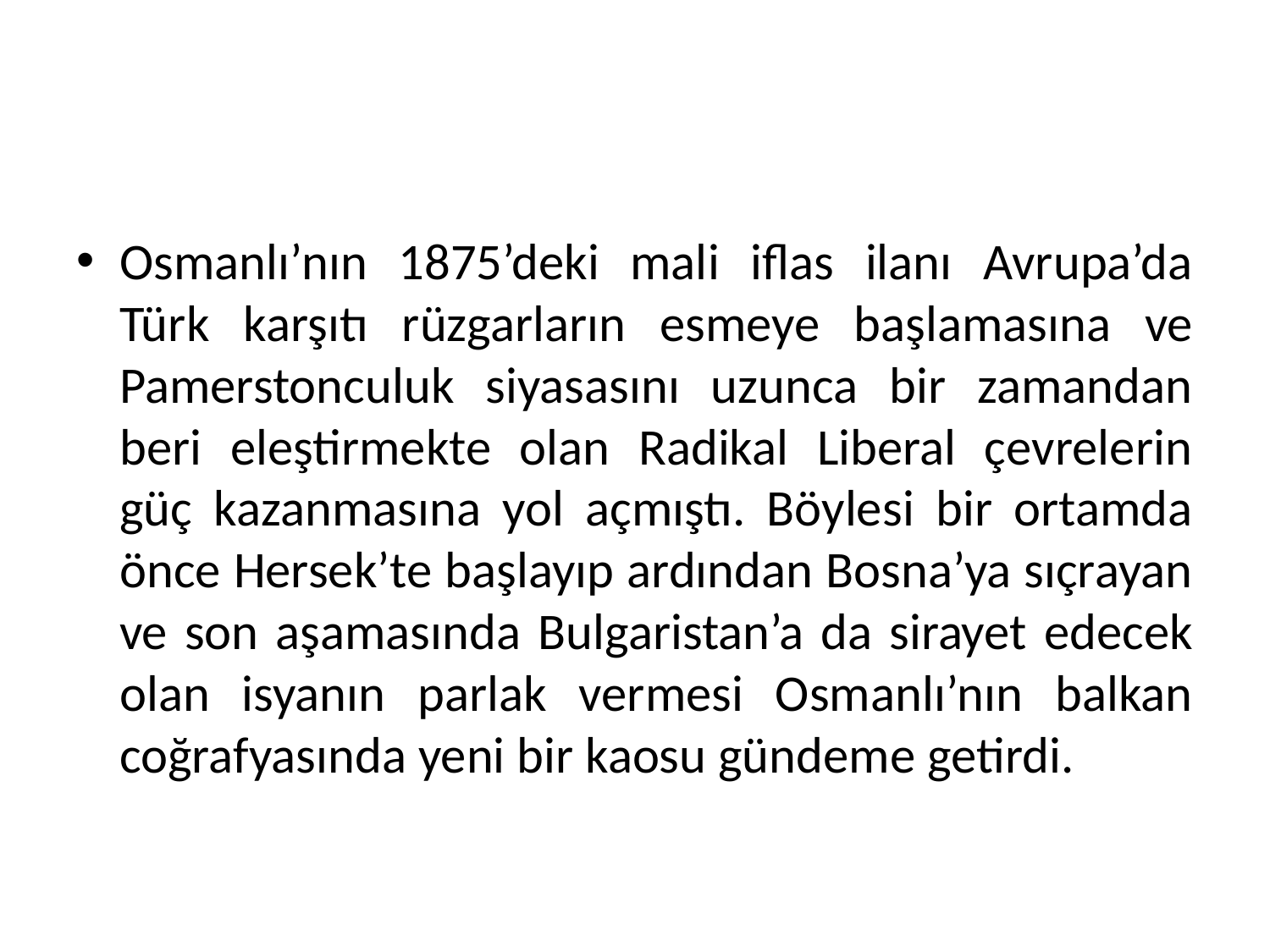

Osmanlı’nın 1875’deki mali iflas ilanı Avrupa’da Türk karşıtı rüzgarların esmeye başlamasına ve Pamerstonculuk siyasasını uzunca bir zamandan beri eleştirmekte olan Radikal Liberal çevrelerin güç kazanmasına yol açmıştı. Böylesi bir ortamda önce Hersek’te başlayıp ardından Bosna’ya sıçrayan ve son aşamasında Bulgaristan’a da sirayet edecek olan isyanın parlak vermesi Osmanlı’nın balkan coğrafyasında yeni bir kaosu gündeme getirdi.